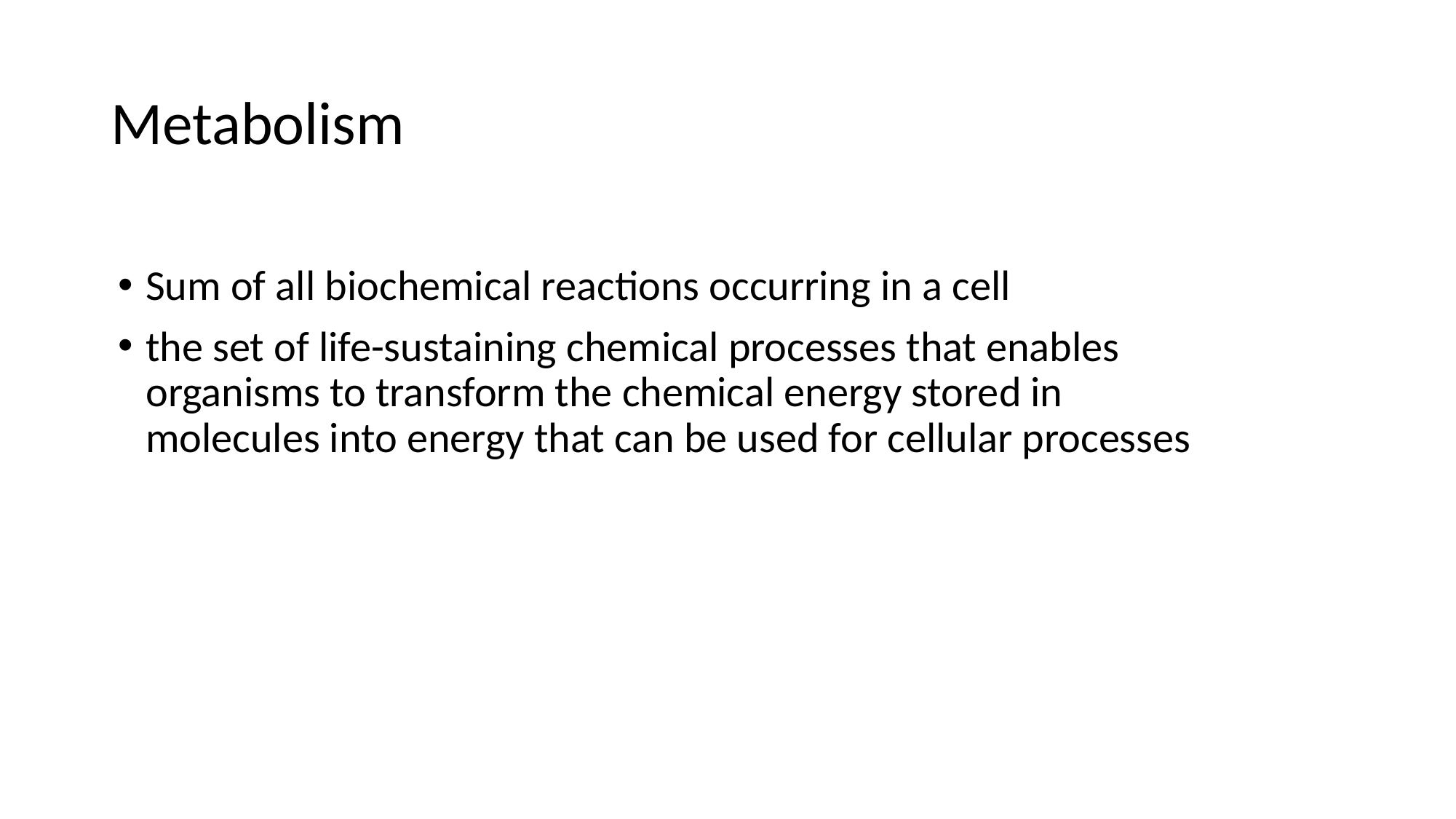

# Metabolism
Sum of all biochemical reactions occurring in a cell
the set of life-sustaining chemical processes that enables organisms to transform the chemical energy stored in molecules into energy that can be used for cellular processes